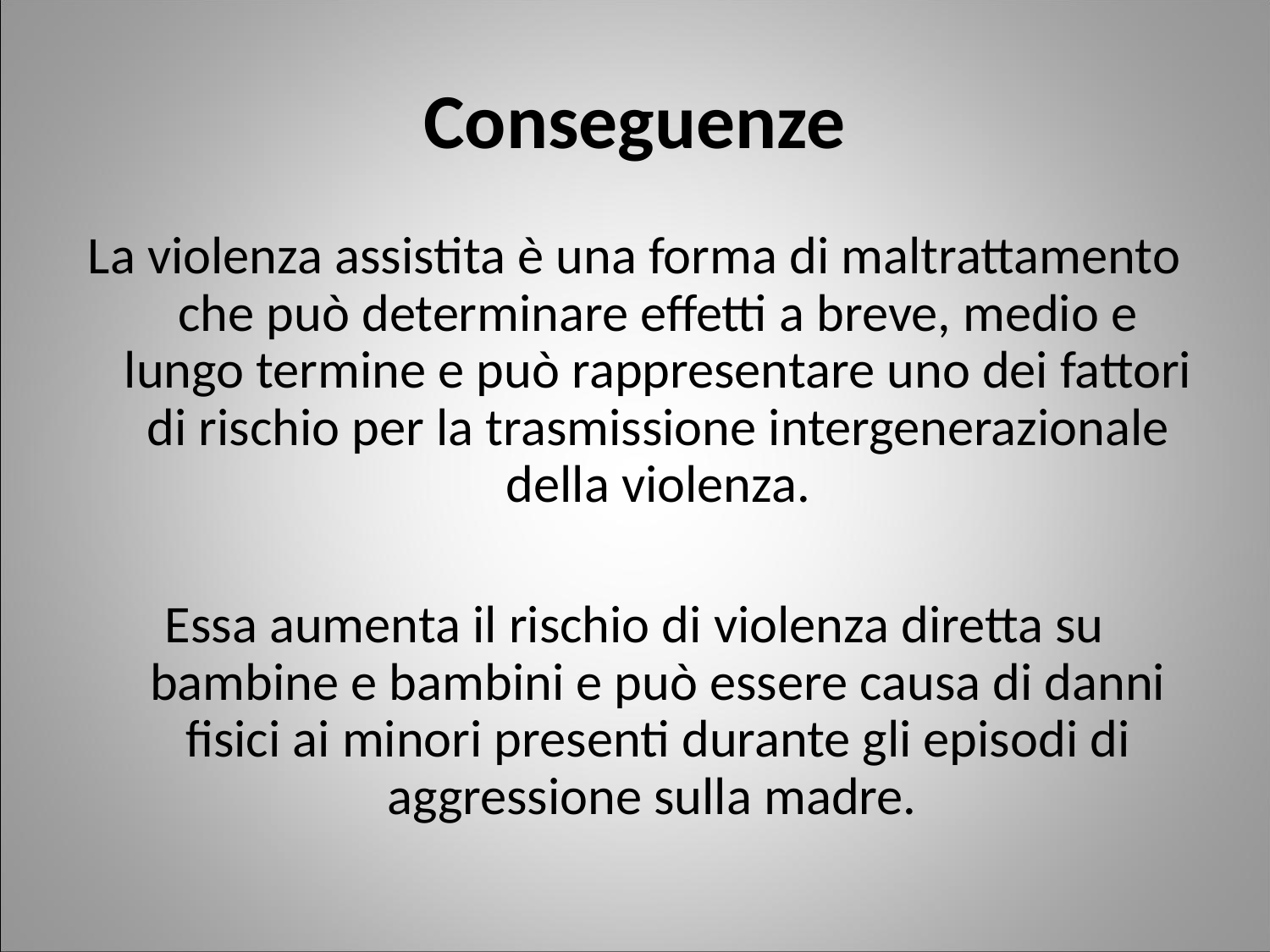

Conseguenze
La violenza assistita è una forma di maltrattamento che può determinare effetti a breve, medio e lungo termine e può rappresentare uno dei fattori di rischio per la trasmissione intergenerazionale della violenza.

Essa aumenta il rischio di violenza diretta su bambine e bambini e può essere causa di danni fisici ai minori presenti durante gli episodi di aggressione sulla madre.